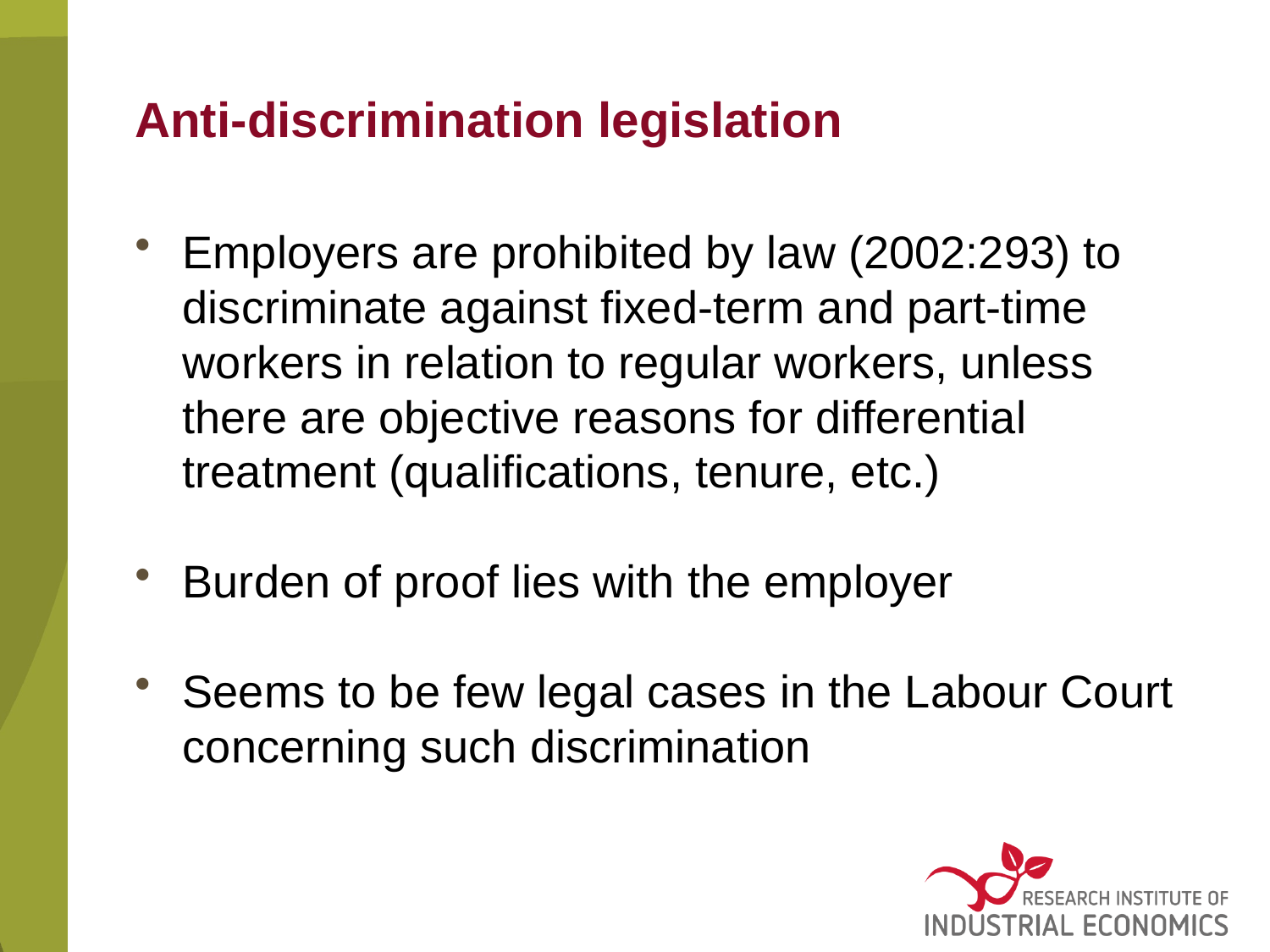

# Anti-discrimination legislation
Employers are prohibited by law (2002:293) to discriminate against fixed-term and part-time workers in relation to regular workers, unless there are objective reasons for differential treatment (qualifications, tenure, etc.)

Burden of proof lies with the employer

Seems to be few legal cases in the Labour Court concerning such discrimination